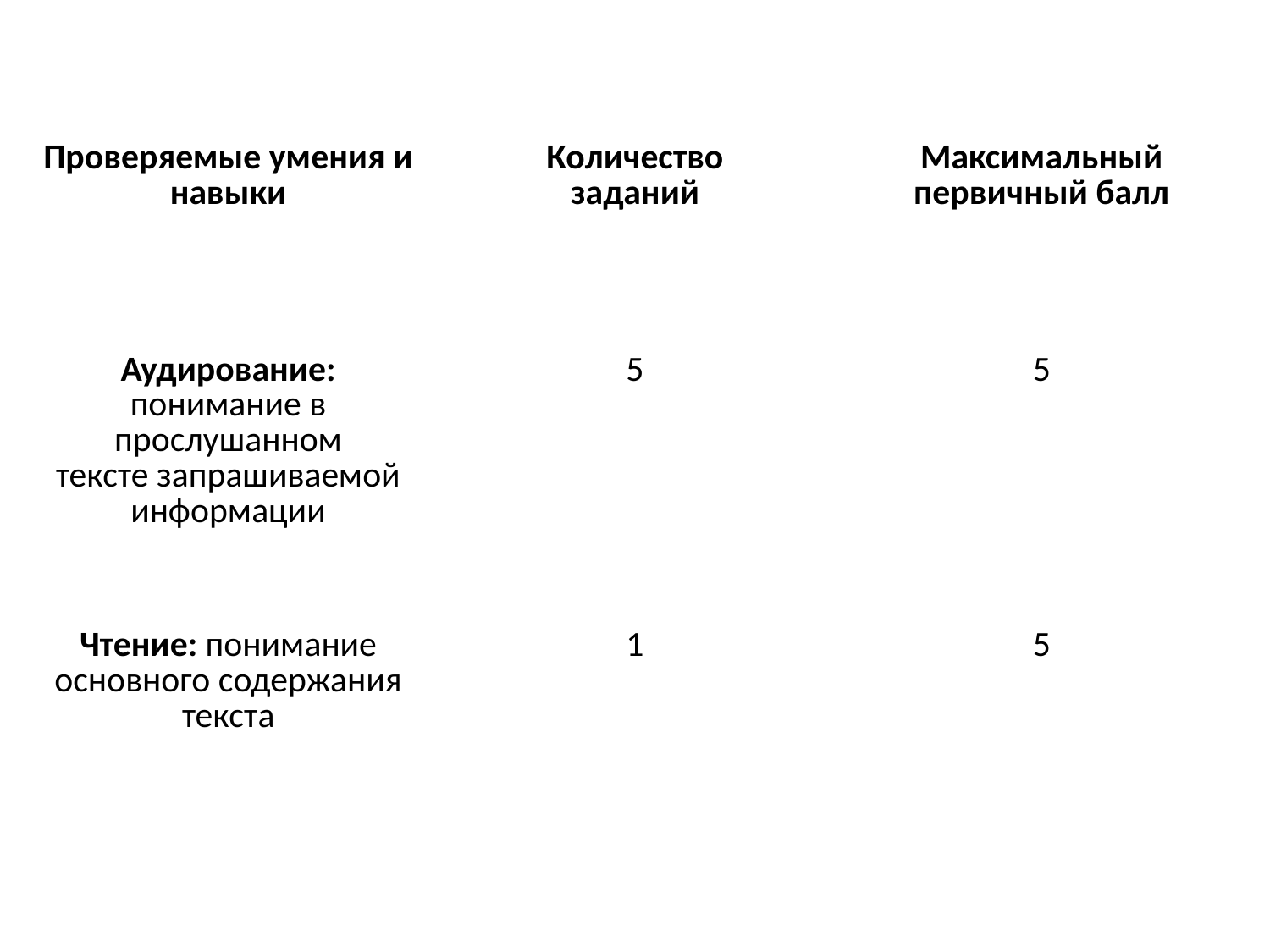

| Проверяемые умения и навыки | Количество заданий | Максимальный первичный балл |
| --- | --- | --- |
| Аудирование: понимание в прослушанном тексте запрашиваемой информации | 5 | 5 |
| Чтение: понимание основного содержания текста | 1 | 5 |